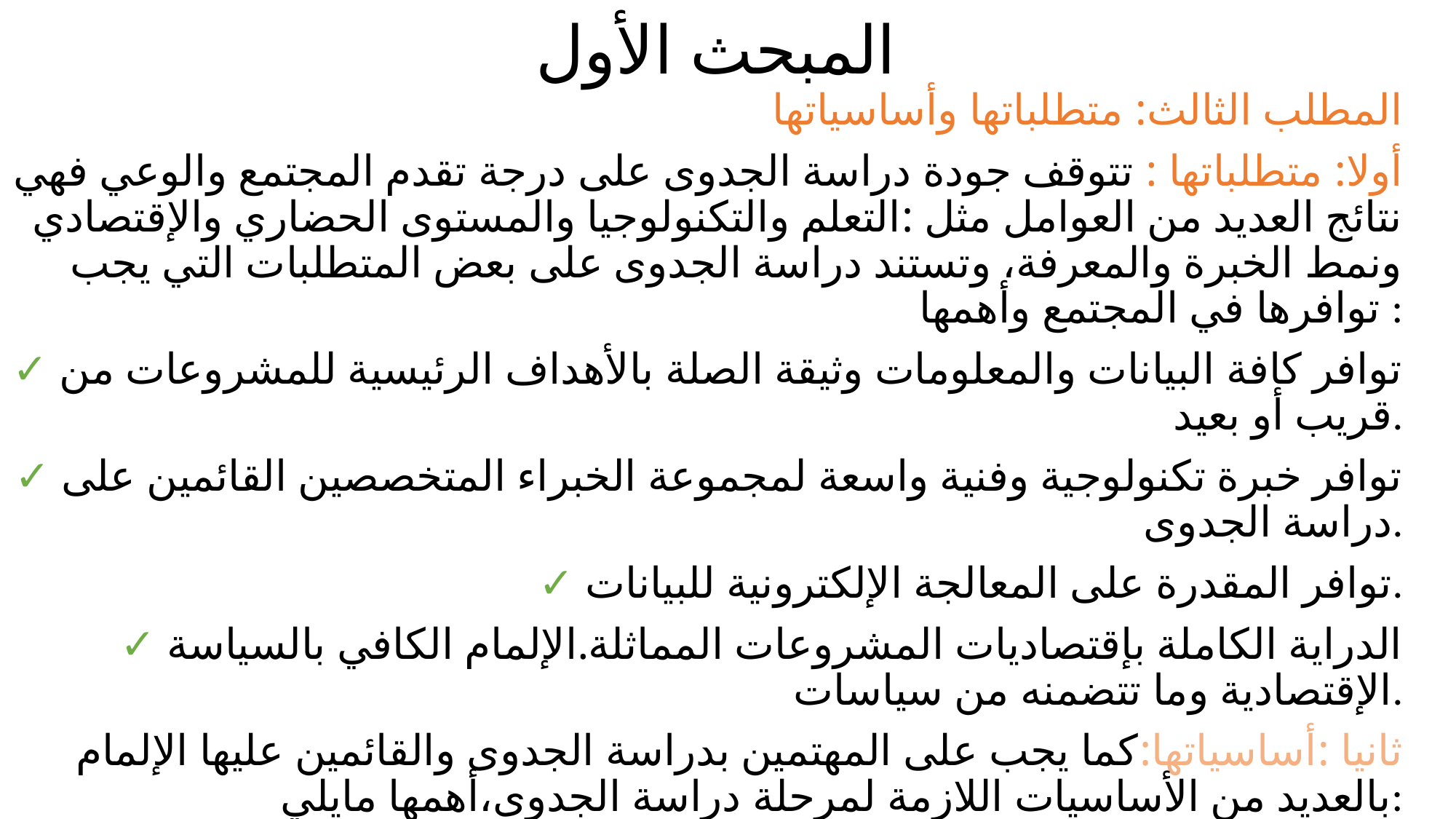

# المبحث الأول
المطلب الثالث: متطلباتها وأساسياتها
أولا: متطلباتها : تتوقف جودة دراسة الجدوى على درجة تقدم المجتمع والوعي فهي نتائج العديد من العوامل مثل :التعلم والتكنولوجيا والمستوى الحضاري والإقتصادي ونمط الخبرة والمعرفة، وتستند دراسة الجدوى على بعض المتطلبات التي يجب توافرها في المجتمع وأهمها :
✓ توافر كافة البيانات والمعلومات وثيقة الصلة بالأهداف الرئيسية للمشروعات من قريب أو بعيد.
✓ توافر خبرة تكنولوجية وفنية واسعة لمجموعة الخبراء المتخصصين القائمين على دراسة الجدوى.
✓ توافر المقدرة على المعالجة الإلكترونية للبيانات.
✓ الدراية الكاملة بإقتصاديات المشروعات المماثلة.الإلمام الكافي بالسياسة الإقتصادية وما تتضمنه من سياسات.
ثانيا :أساسياتها:كما يجب على المهتمين بدراسة الجدوى والقائمين عليها الإلمام بالعديد من الأساسيات اللازمة لمرحلة دراسة الجدوى،أهمها مايلي:
✓ الإلمام بالتوجه الإستراتيجي.
✓المعرفة التامة بنطاق المشروع .